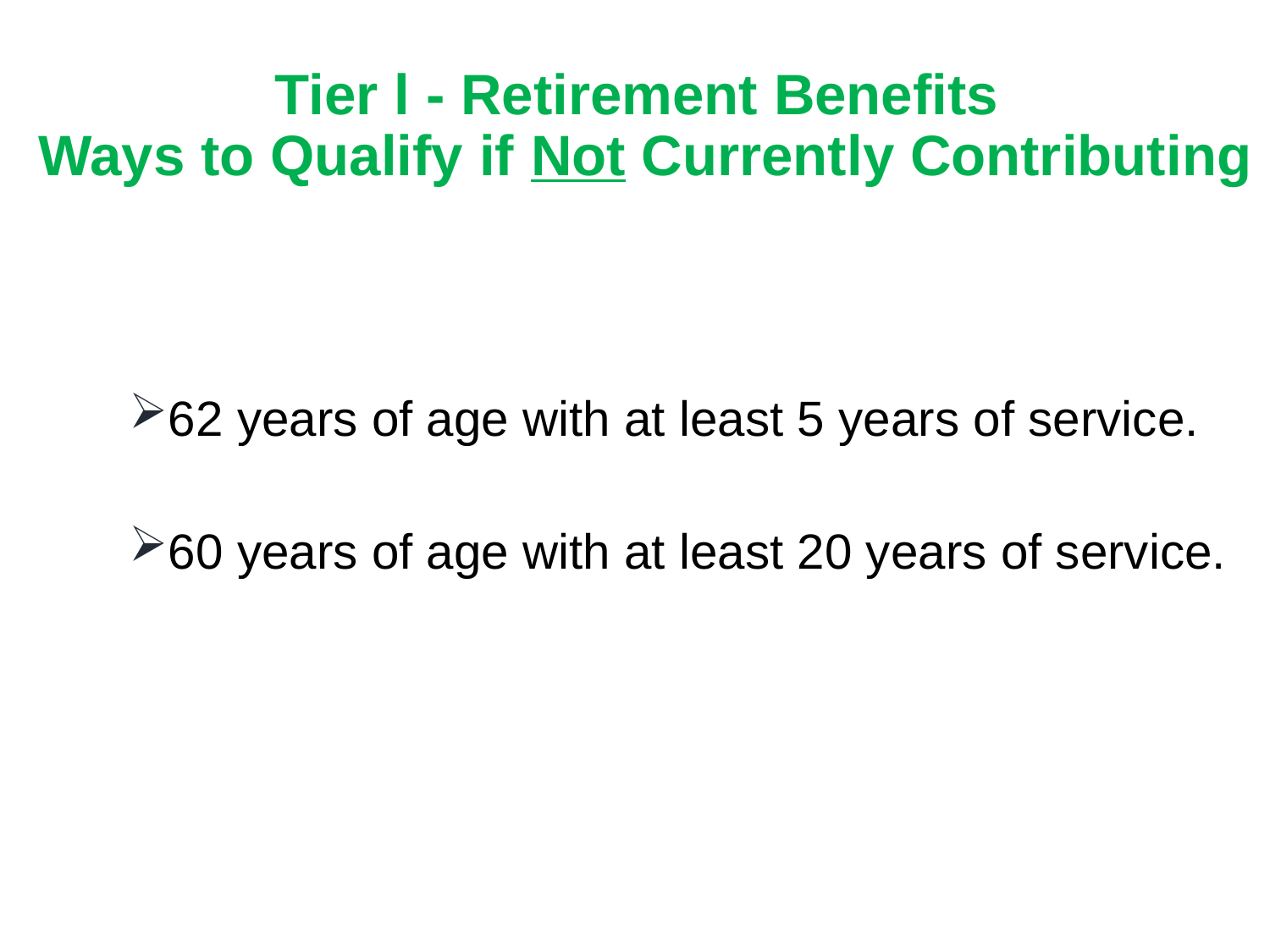

Tier l - Retirement Benefits
Ways to Qualify if Not Currently Contributing
62 years of age with at least 5 years of service.

60 years of age with at least 20 years of service.